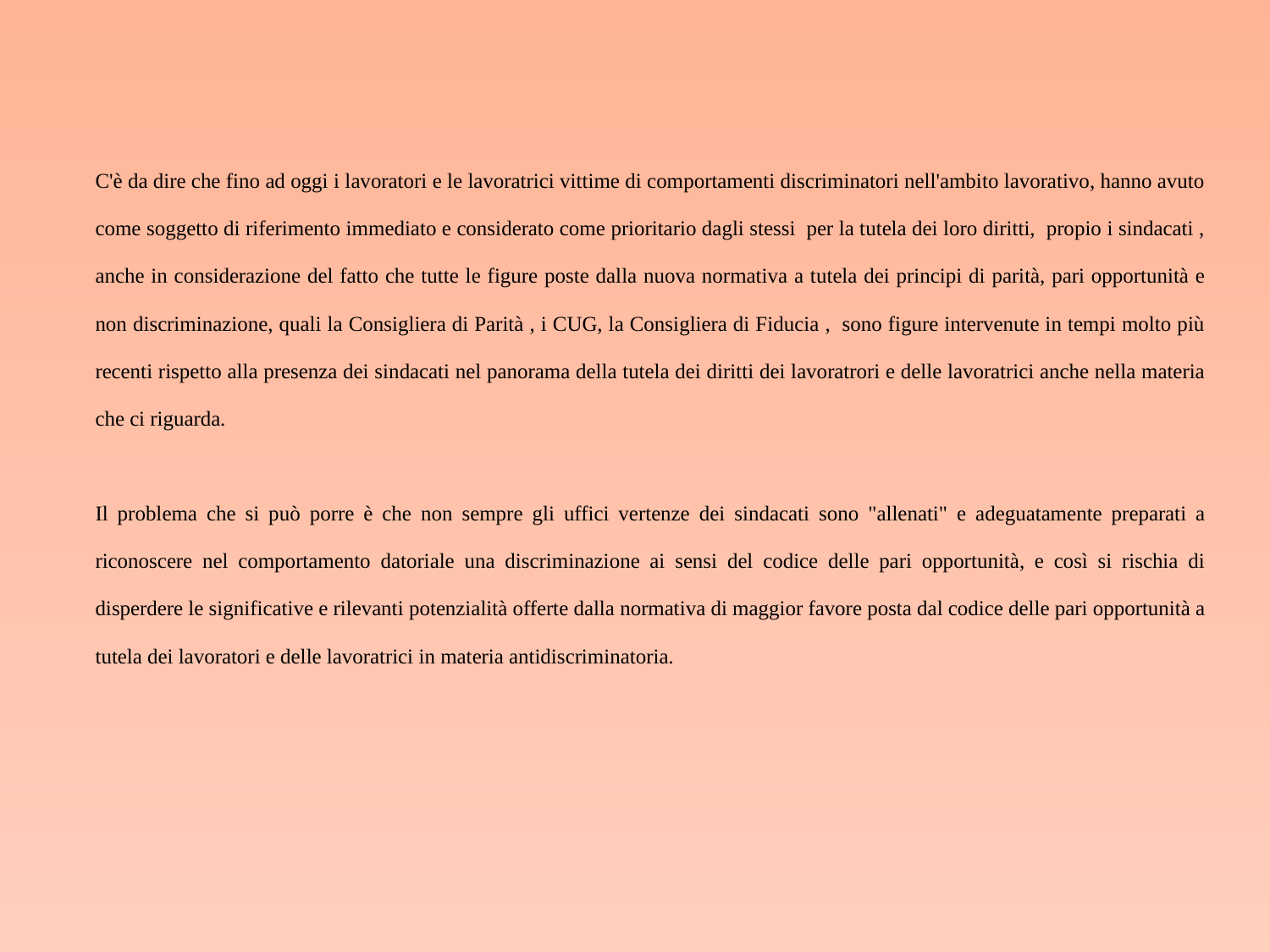

C'è da dire che fino ad oggi i lavoratori e le lavoratrici vittime di comportamenti discriminatori nell'ambito lavorativo, hanno avuto come soggetto di riferimento immediato e considerato come prioritario dagli stessi  per la tutela dei loro diritti,  propio i sindacati , anche in considerazione del fatto che tutte le figure poste dalla nuova normativa a tutela dei principi di parità, pari opportunità e non discriminazione, quali la Consigliera di Parità , i CUG, la Consigliera di Fiducia ,  sono figure intervenute in tempi molto più recenti rispetto alla presenza dei sindacati nel panorama della tutela dei diritti dei lavoratrori e delle lavoratrici anche nella materia che ci riguarda.

Il problema che si può porre è che non sempre gli uffici vertenze dei sindacati sono "allenati" e adeguatamente preparati a riconoscere nel comportamento datoriale una discriminazione ai sensi del codice delle pari opportunità, e così si rischia di disperdere le significative e rilevanti potenzialità offerte dalla normativa di maggior favore posta dal codice delle pari opportunità a tutela dei lavoratori e delle lavoratrici in materia antidiscriminatoria.